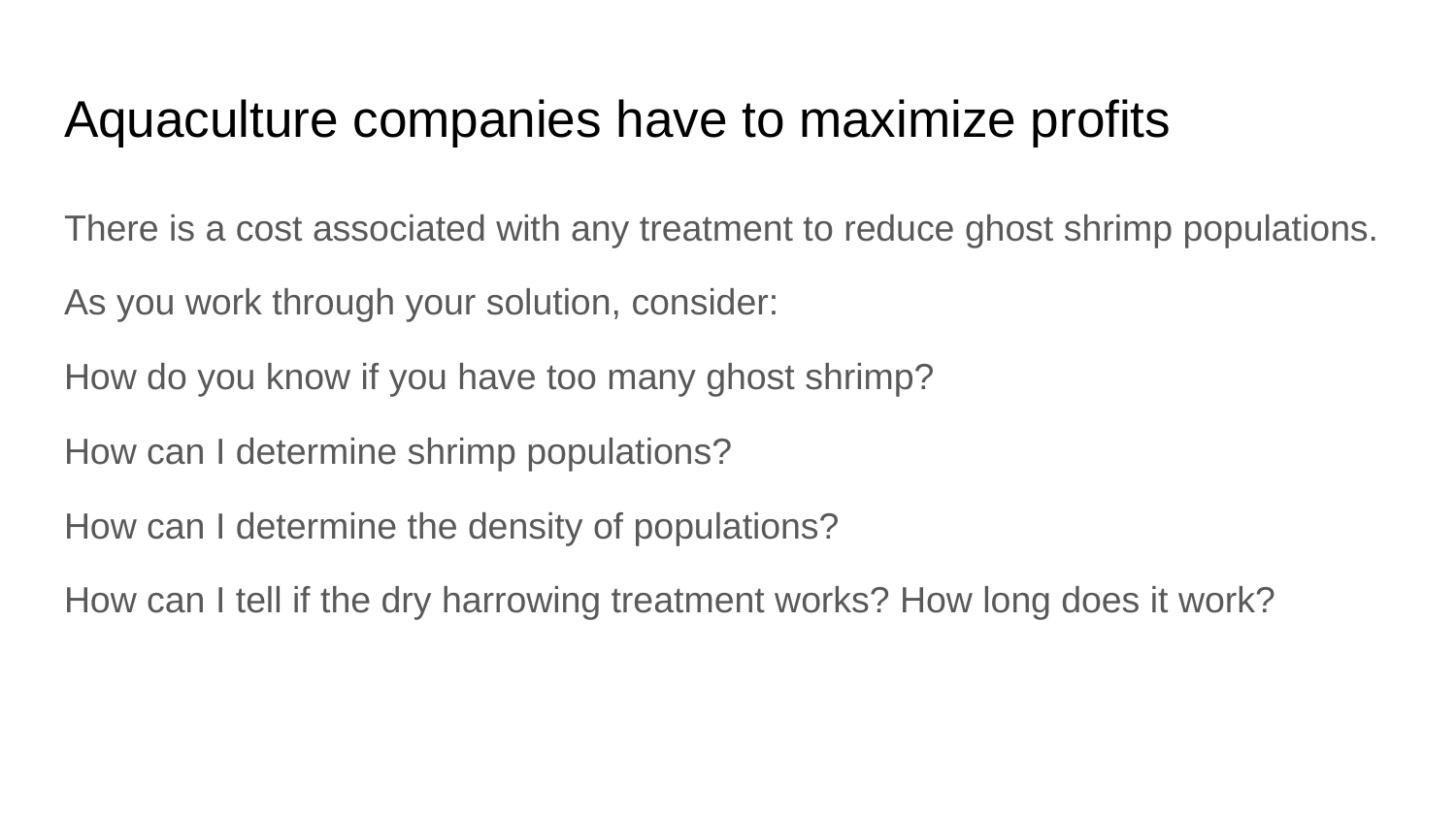

# Aquaculture companies have to maximize profits
There is a cost associated with any treatment to reduce ghost shrimp populations.
As you work through your solution, consider:
How do you know if you have too many ghost shrimp?
How can I determine shrimp populations?
How can I determine the density of populations?
How can I tell if the dry harrowing treatment works? How long does it work?